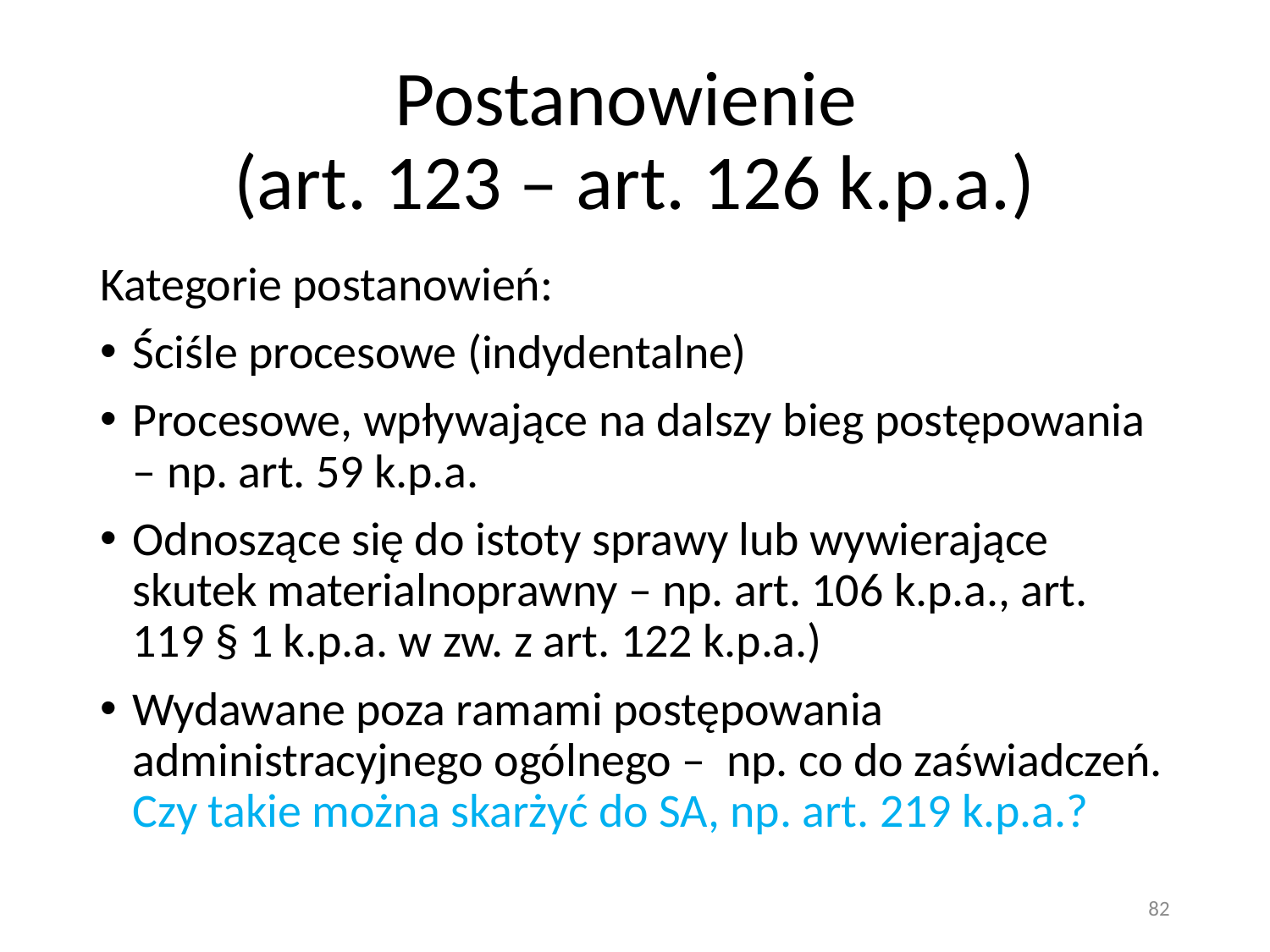

# Postanowienie (art. 123 – art. 126 k.p.a.)
Kategorie postanowień:
Ściśle procesowe (indydentalne)
Procesowe, wpływające na dalszy bieg postępowania – np. art. 59 k.p.a.
Odnoszące się do istoty sprawy lub wywierające skutek materialnoprawny – np. art. 106 k.p.a., art. 119 § 1 k.p.a. w zw. z art. 122 k.p.a.)
Wydawane poza ramami postępowania administracyjnego ogólnego –  np. co do zaświadczeń. Czy takie można skarżyć do SA, np. art. 219 k.p.a.?
82